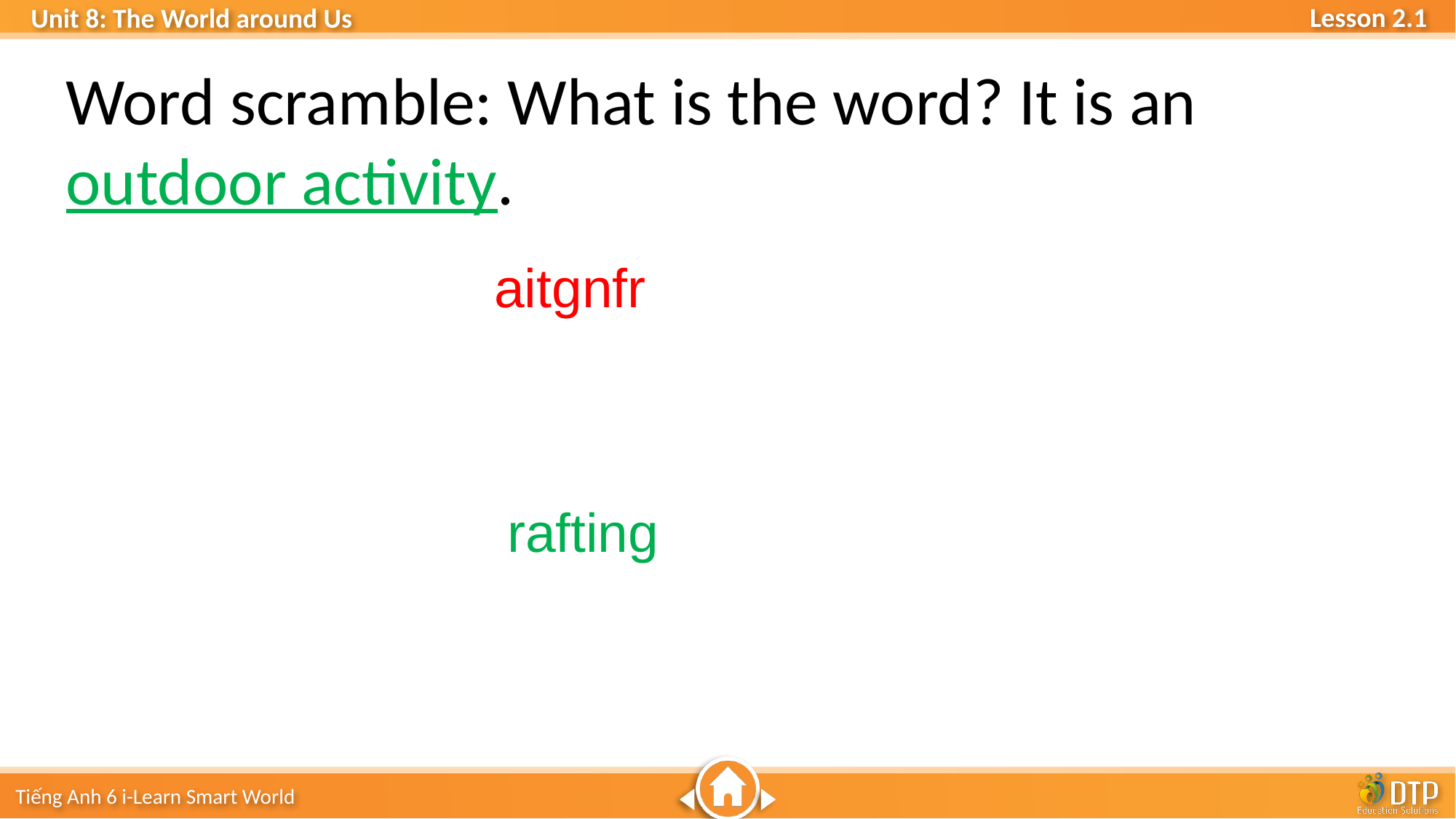

Word scramble: What is the word? It is an outdoor activity.
aitgnfr
rafting